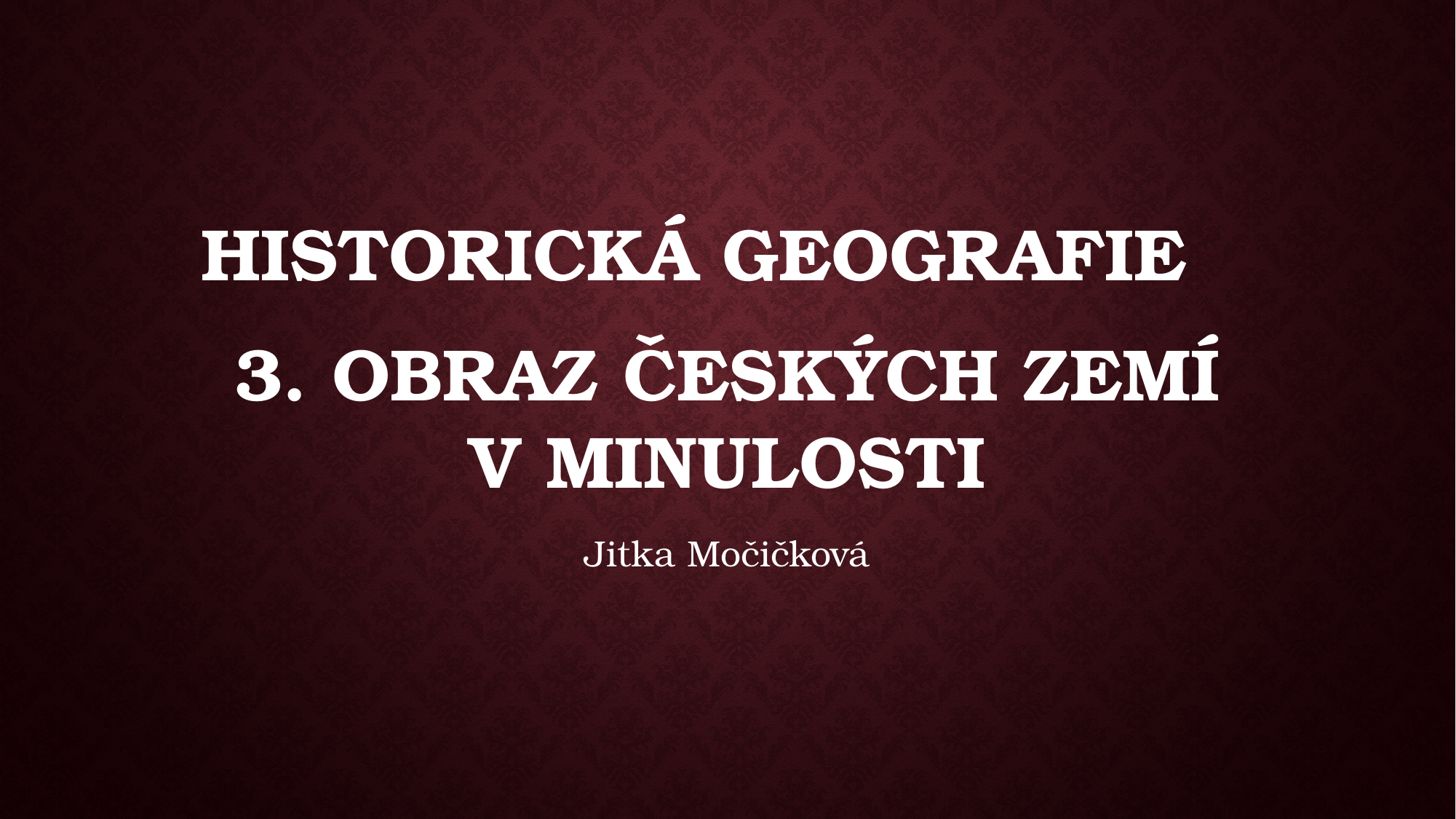

Historická geografie

3. Obraz českých zemí v minulosti

Jitka Močičková